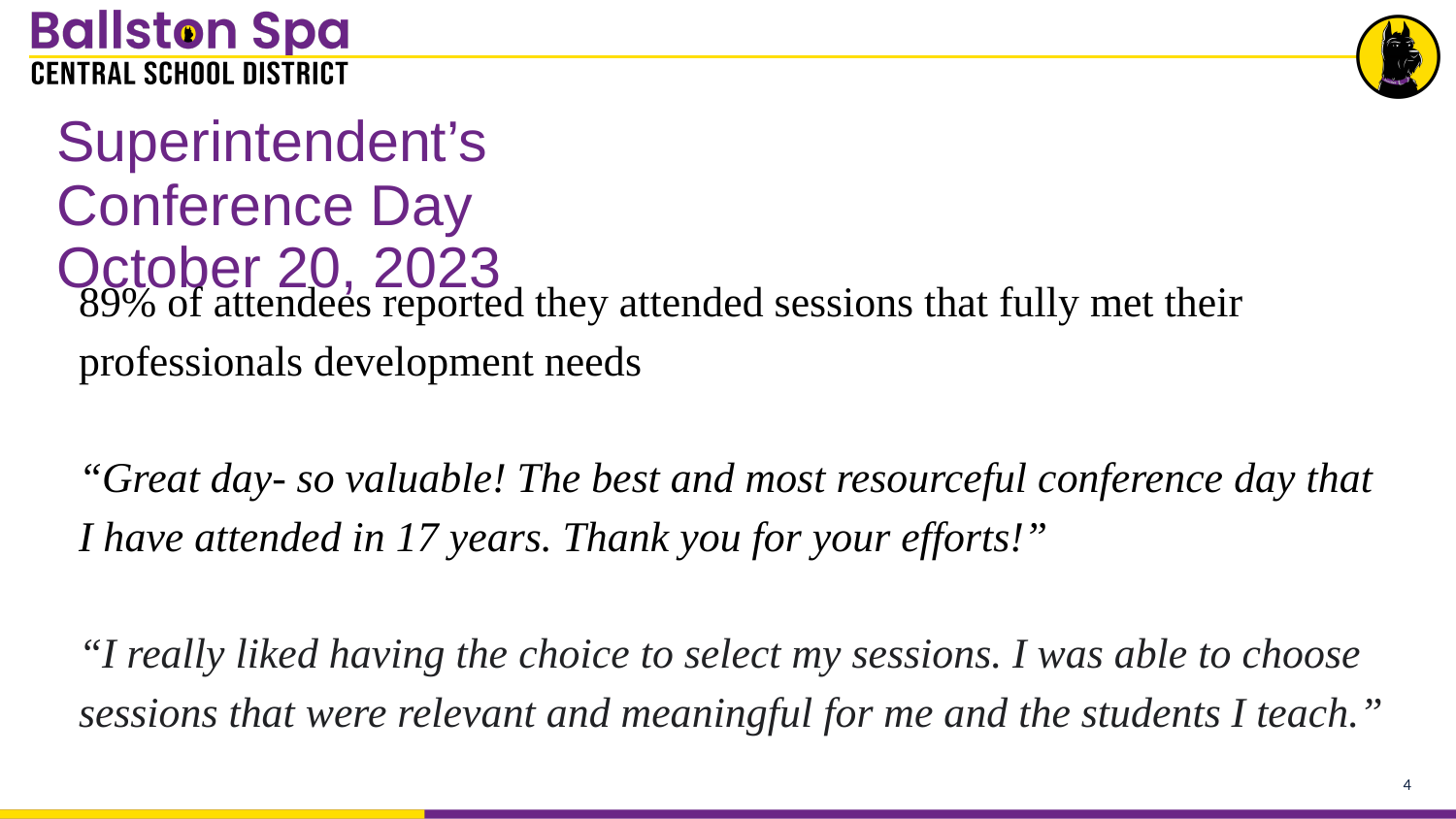

# Superintendent’s Conference Day
October 20, 2023
89% of attendees reported they attended sessions that fully met their professionals development needs

“Great day- so valuable! The best and most resourceful conference day that I have attended in 17 years. Thank you for your efforts!”

“I really liked having the choice to select my sessions. I was able to choose sessions that were relevant and meaningful for me and the students I teach.”